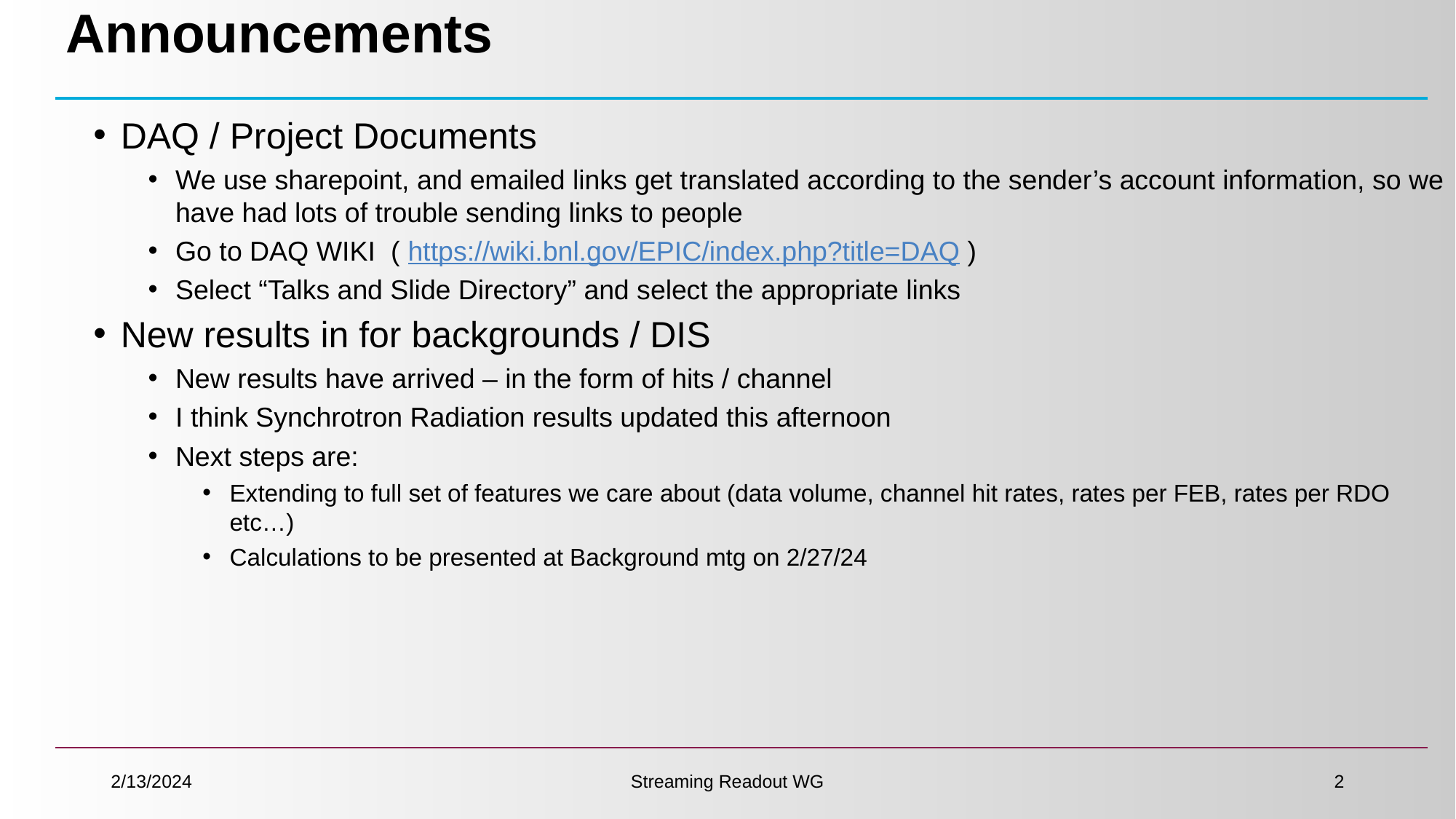

# Announcements
DAQ / Project Documents
We use sharepoint, and emailed links get translated according to the sender’s account information, so we have had lots of trouble sending links to people
Go to DAQ WIKI  ( https://wiki.bnl.gov/EPIC/index.php?title=DAQ )
Select “Talks and Slide Directory” and select the appropriate links
New results in for backgrounds / DIS
New results have arrived – in the form of hits / channel
I think Synchrotron Radiation results updated this afternoon
Next steps are:
Extending to full set of features we care about (data volume, channel hit rates, rates per FEB, rates per RDO etc…)
Calculations to be presented at Background mtg on 2/27/24

2/13/2024
Streaming Readout WG
2